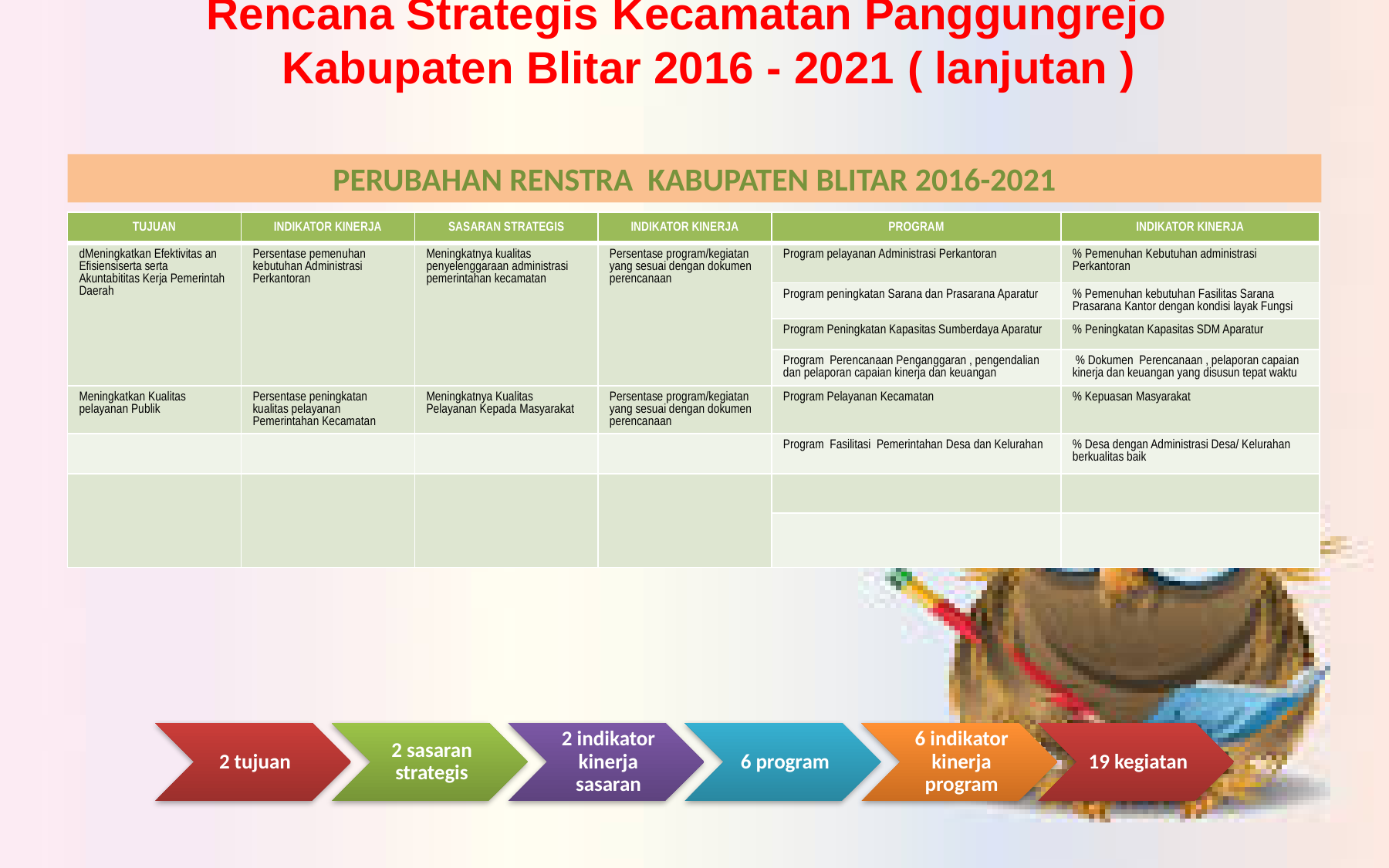

Rencana Strategis Kecamatan Panggungrejo Kabupaten Blitar 2016 - 2021 ( lanjutan )

PERUBAHAN RENSTRA  KABUPATEN BLITAR 2016-2021
| TUJUAN | INDIKATOR KINERJA | SASARAN STRATEGIS | INDIKATOR KINERJA | PROGRAM | INDIKATOR KINERJA |
| --- | --- | --- | --- | --- | --- |
| dMeningkatkan Efektivitas an Efisiensiserta serta Akuntabititas Kerja Pemerintah Daerah | Persentase pemenuhan kebutuhan Administrasi Perkantoran | Meningkatnya kualitas penyelenggaraan administrasi pemerintahan kecamatan | Persentase program/kegiatan yang sesuai dengan dokumen perencanaan | Program pelayanan Administrasi Perkantoran | % Pemenuhan Kebutuhan administrasi Perkantoran |
|  |  |  |  | Program peningkatan Sarana dan Prasarana Aparatur | % Pemenuhan kebutuhan Fasilitas Sarana Prasarana Kantor dengan kondisi layak Fungsi |
|  |  |  |  | Program Peningkatan Kapasitas Sumberdaya Aparatur | % Peningkatan Kapasitas SDM Aparatur |
|  |  |  |  | Program Perencanaan Penganggaran , pengendalian dan pelaporan capaian kinerja dan keuangan | % Dokumen Perencanaan , pelaporan capaian kinerja dan keuangan yang disusun tepat waktu |
| Meningkatkan Kualitas pelayanan Publik | Persentase peningkatan kualitas pelayanan Pemerintahan Kecamatan | Meningkatnya Kualitas Pelayanan Kepada Masyarakat | Persentase program/kegiatan yang sesuai dengan dokumen perencanaan | Program Pelayanan Kecamatan | % Kepuasan Masyarakat |
|  |  |  |  | Program Fasilitasi Pemerintahan Desa dan Kelurahan | % Desa dengan Administrasi Desa/ Kelurahan berkualitas baik |
|  |  |  |  |  |  |
|  |  |  |  |  |  |
2 tujuan
2 sasaran strategis
2 indikator kinerja sasaran
6 program
6 indikator kinerja program
19 kegiatan